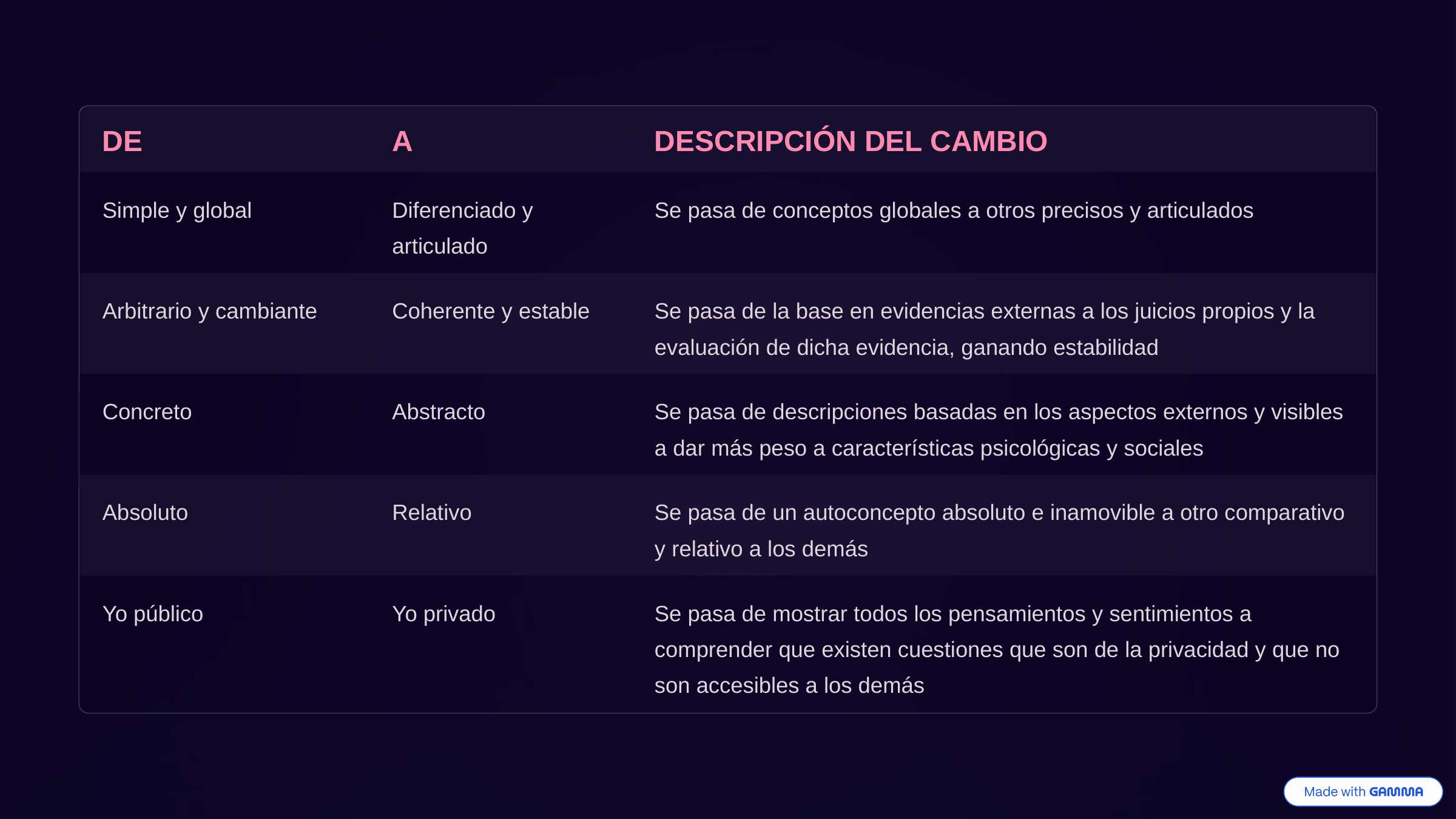

DE
A
DESCRIPCIÓN DEL CAMBIO

Simple y global
Diferenciado y articulado
Se pasa de conceptos globales a otros precisos y articulados

Arbitrario y cambiante
Coherente y estable
Se pasa de la base en evidencias externas a los juicios propios y la evaluación de dicha evidencia, ganando estabilidad

Concreto
Abstracto
Se pasa de descripciones basadas en los aspectos externos y visibles a dar más peso a características psicológicas y sociales

Absoluto
Relativo
Se pasa de un autoconcepto absoluto e inamovible a otro comparativo y relativo a los demás

Yo público
Yo privado
Se pasa de mostrar todos los pensamientos y sentimientos a comprender que existen cuestiones que son de la privacidad y que no son accesibles a los demás